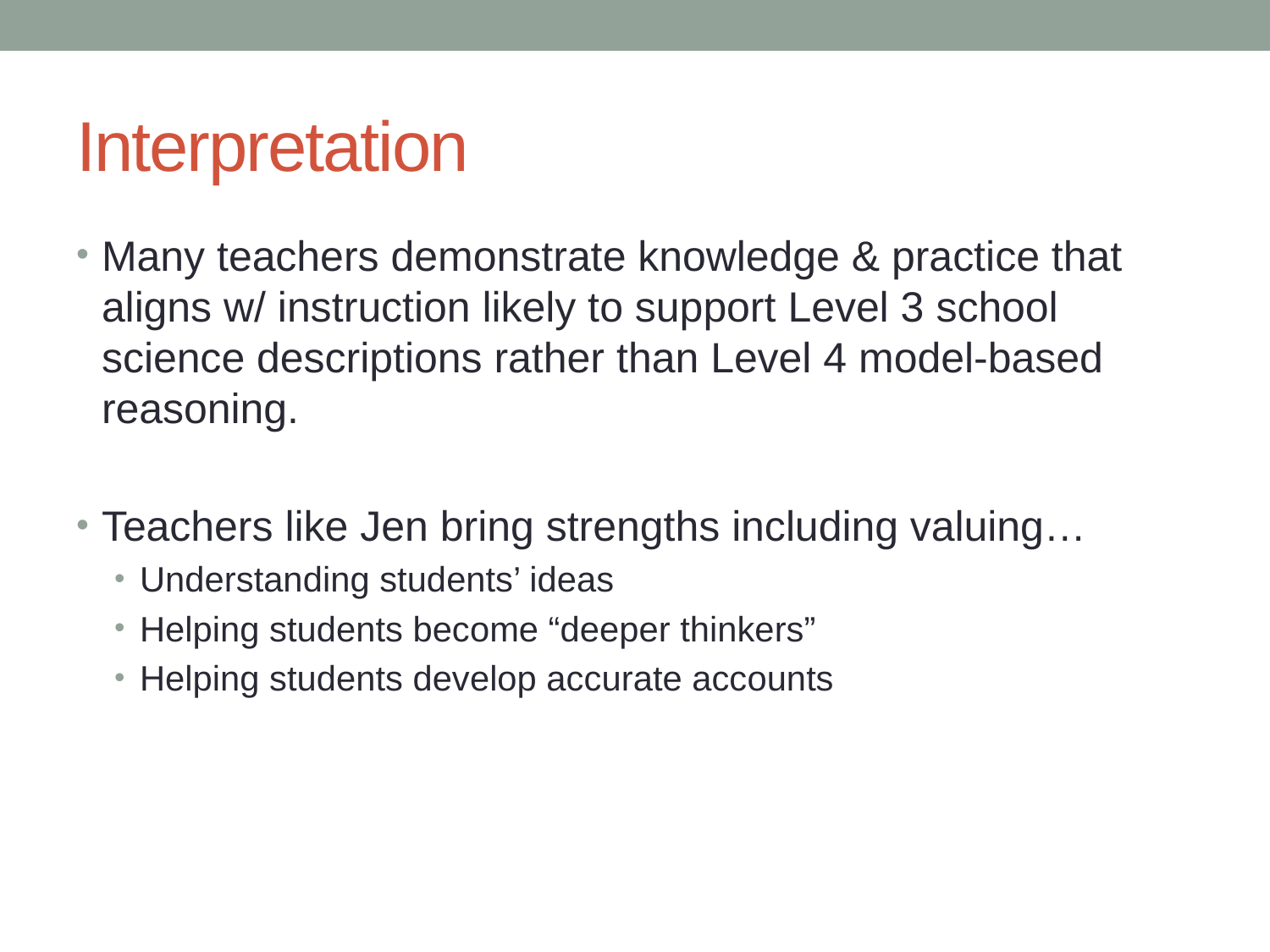

# Interpretation
Many teachers demonstrate knowledge & practice that aligns w/ instruction likely to support Level 3 school science descriptions rather than Level 4 model-based reasoning.

Teachers like Jen bring strengths including valuing…
Understanding students’ ideas
Helping students become “deeper thinkers”
Helping students develop accurate accounts